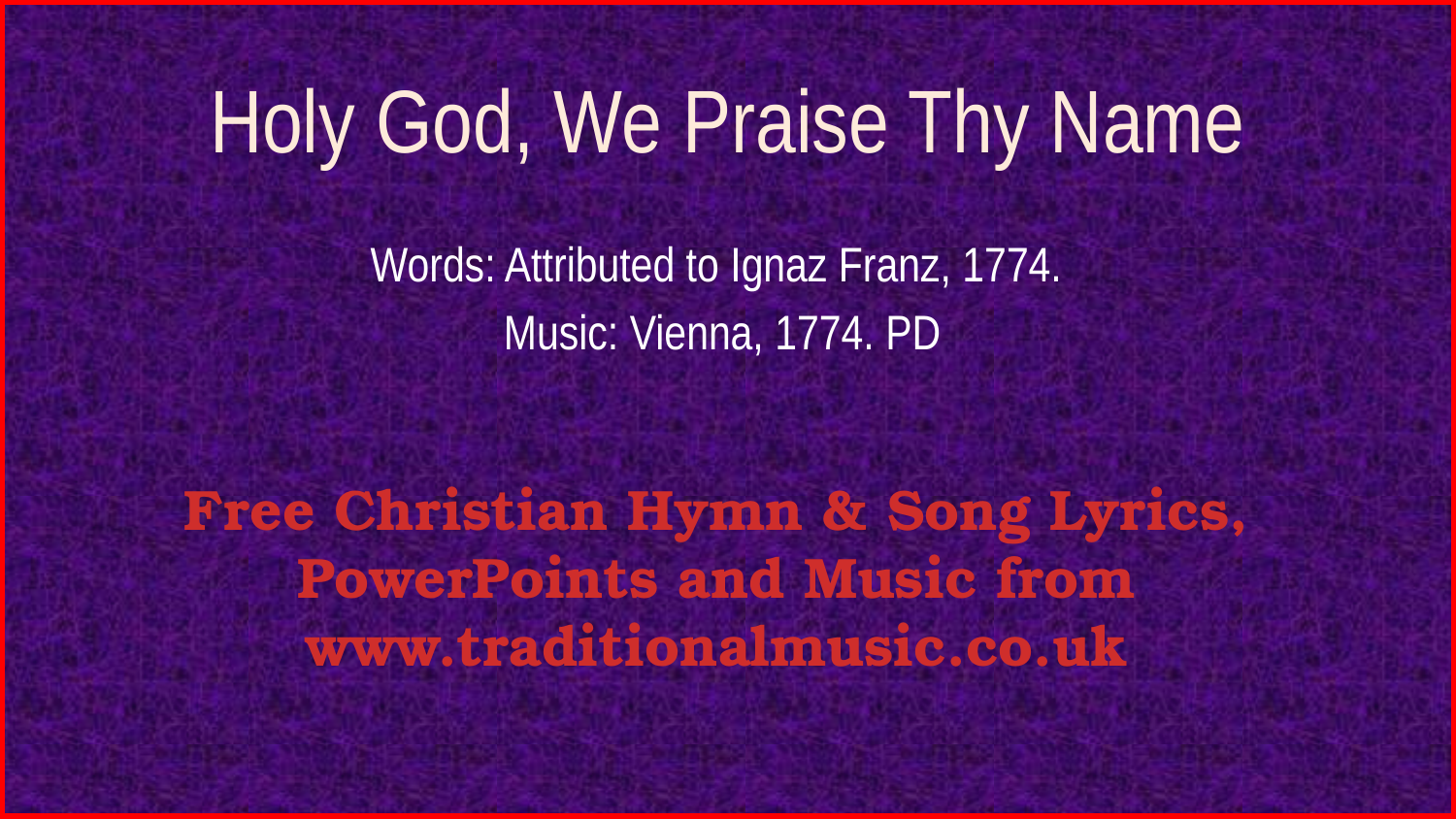

# Holy God, We Praise Thy Name
Words: Attributed to Ignaz Franz, 1774.
Music: Vienna, 1774. PD